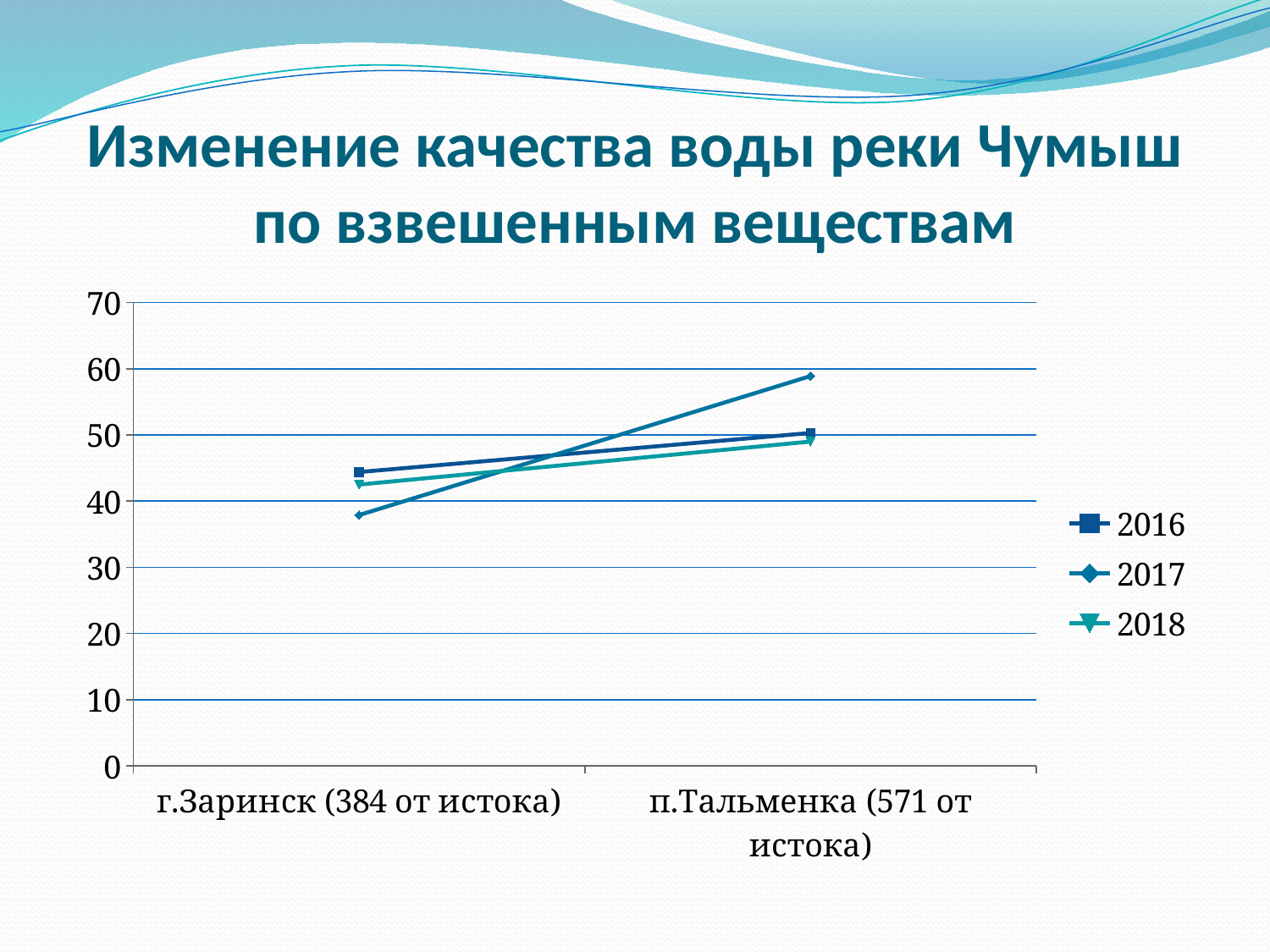

# Изменение качества воды реки Чумыш по взвешенным веществам

### Chart

| Category | 2016 | 2017 | 2018 |
|---|---|---|---|
| г.Заринск (384 от истока) | 44.4 | 37.9 | 42.5 |
| п.Тальменка (571 от истока) | 50.3 | 58.9 | 49.0 |